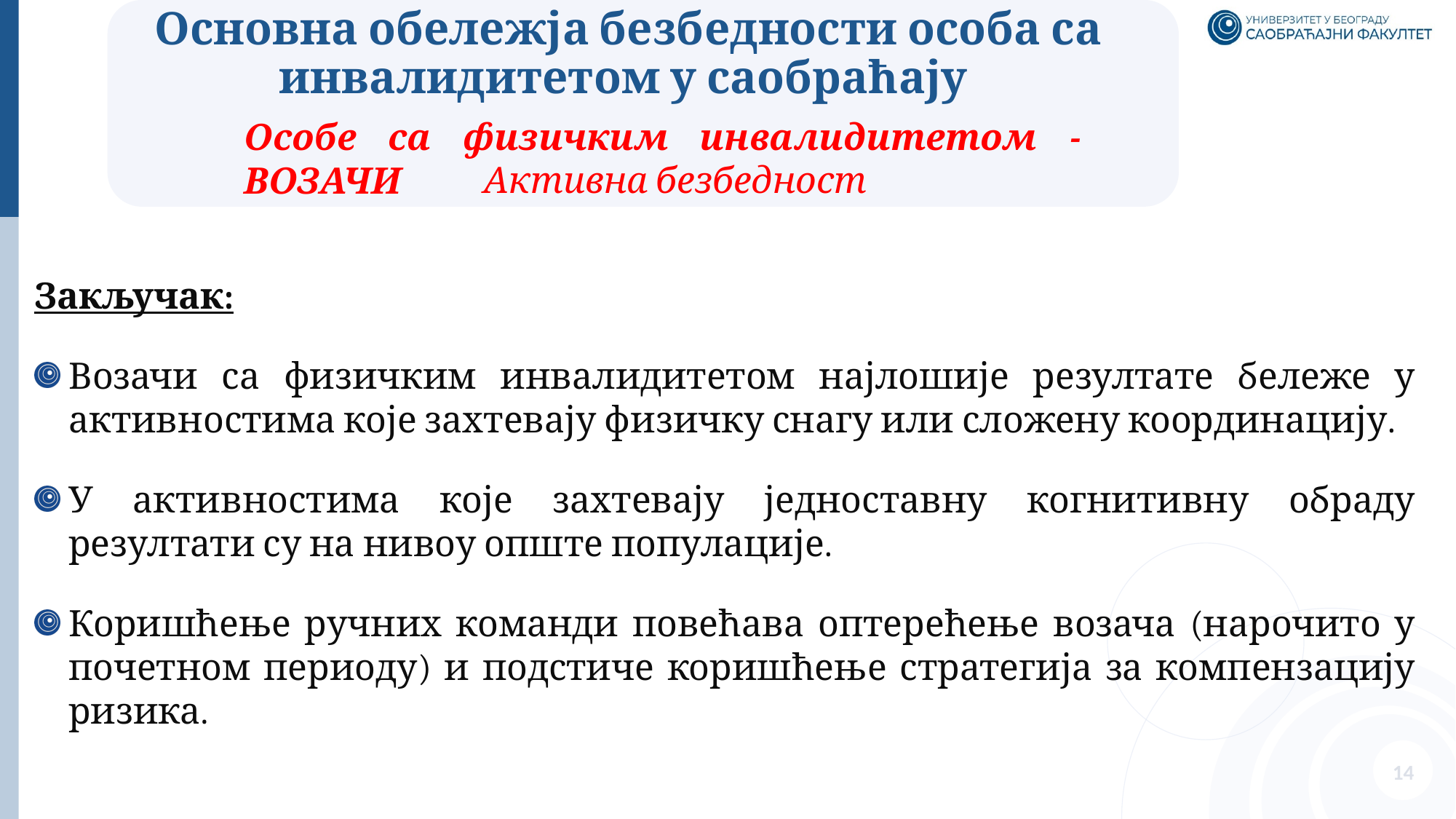

# Основна обележја безбедности особа са инвалидитетом у саобраћају

Особе са физичким инвалидитетом - ВОЗАЧИ
	Активна безбедност

Закључак:
Возачи са физичким инвалидитетом најлошије резултате бележе у активностима које захтевају физичку снагу или сложену координацију.
У активностима које захтевају једноставну когнитивну обраду резултати су на нивоу опште популације.
Коришћење ручних команди повећава оптерећење возача (нарочито у почетном периоду) и подстиче коришћење стратегија за компензацију ризика.

14